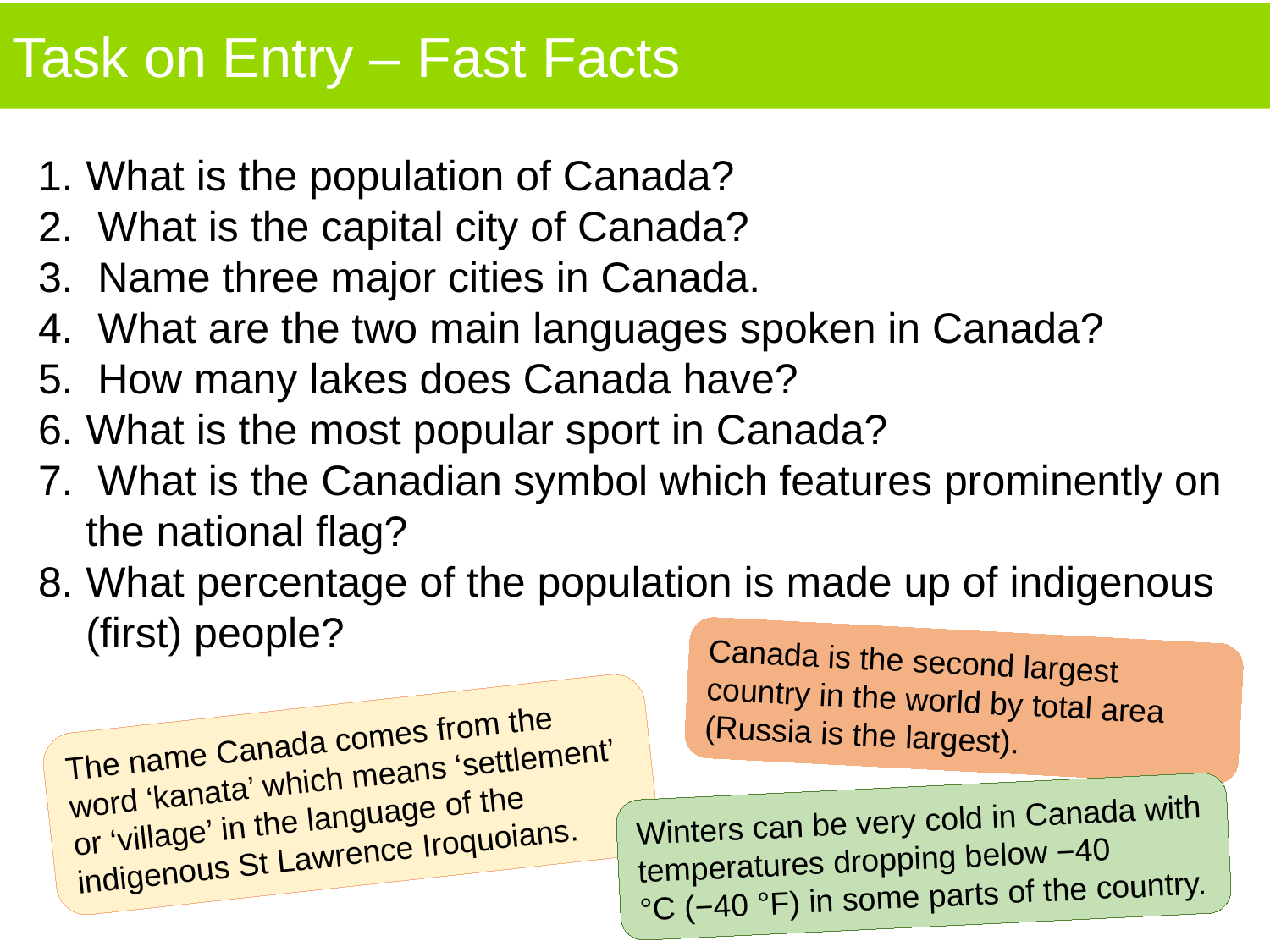

Task on Entry – Fast Facts
What is the population of Canada?
 What is the capital city of Canada?
 Name three major cities in Canada.
 What are the two main languages spoken in Canada?
 How many lakes does Canada have?
What is the most popular sport in Canada?
 What is the Canadian symbol which features prominently on the national flag?
What percentage of the population is made up of indigenous (first) people?
Canada is the second largest country in the world by total area (Russia is the largest).
The name Canada comes from the word ‘kanata’ which means ‘settlement’ or ‘village’ in the language of the indigenous St Lawrence Iroquoians.
Winters can be very cold in Canada with temperatures dropping below −40 °C (−40 °F) in some parts of the country.